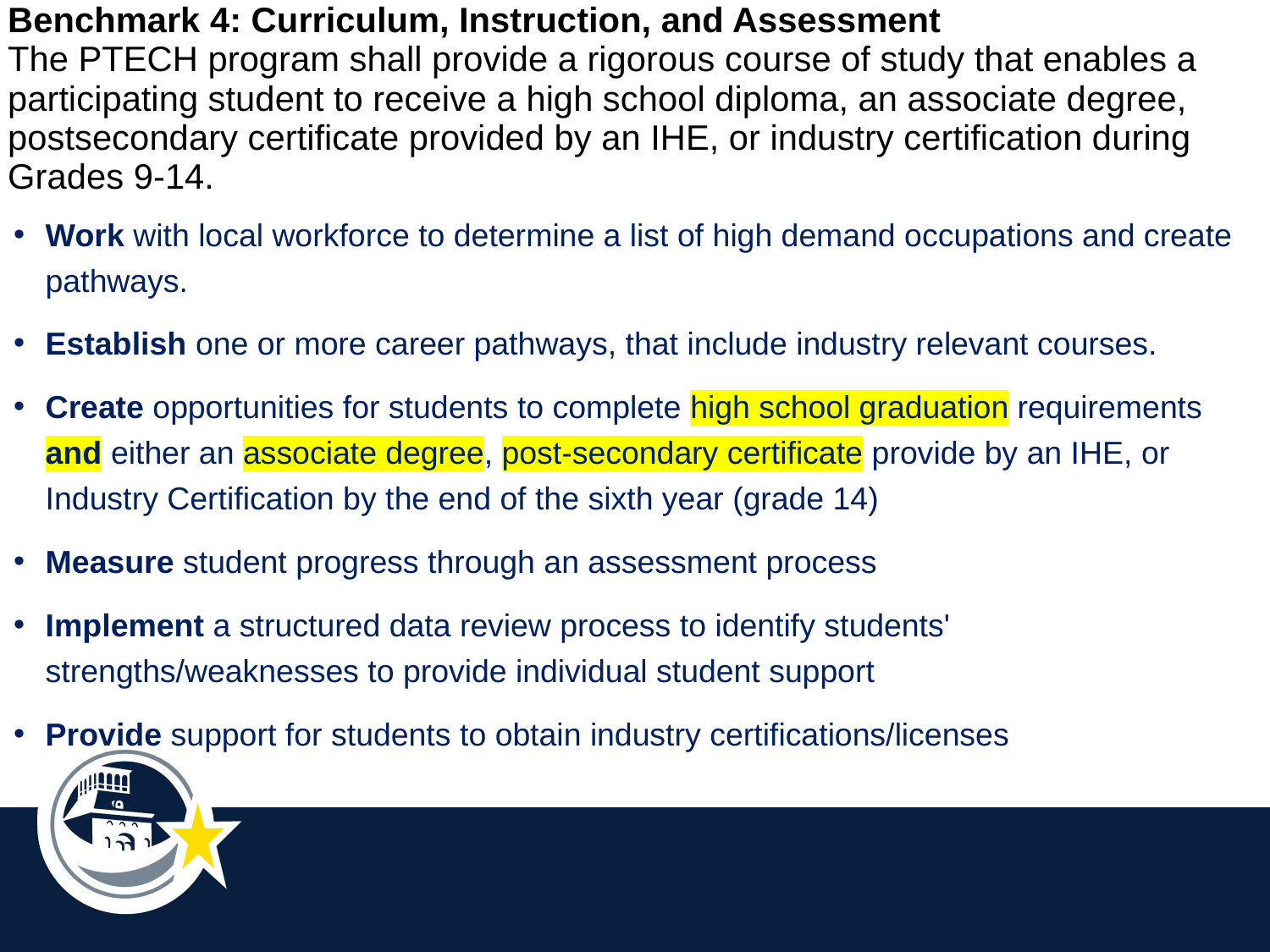

| Benchmark 4: Curriculum, Instruction, and Assessment  The PTECH program shall provide a rigorous course of study that enables a participating student to receive a high school diploma, an associate degree, postsecondary certificate provided by an IHE, or industry certification during Grades 9-14. |
| --- |
Work with local workforce to determine a list of high demand occupations and create pathways.
Establish one or more career pathways, that include industry relevant courses.
Create opportunities for students to complete high school graduation requirements and either an associate degree, post-secondary certificate provide by an IHE, or Industry Certification by the end of the sixth year (grade 14)
Measure student progress through an assessment process
Implement a structured data review process to identify students' strengths/weaknesses to provide individual student support
Provide support for students to obtain industry certifications/licenses